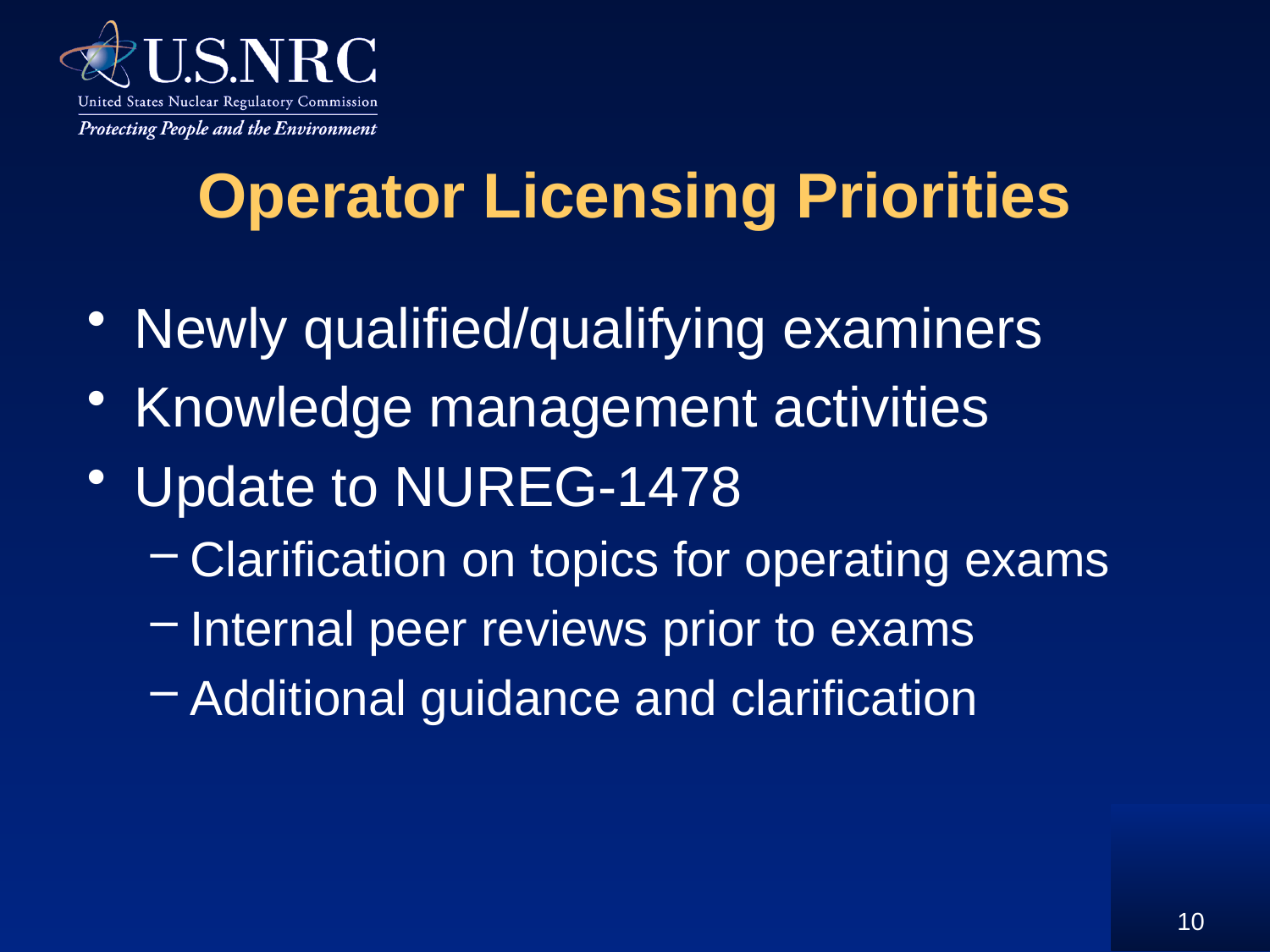

# Operator Licensing Priorities
Newly qualified/qualifying examiners
Knowledge management activities
Update to NUREG-1478
Clarification on topics for operating exams
Internal peer reviews prior to exams
Additional guidance and clarification
10